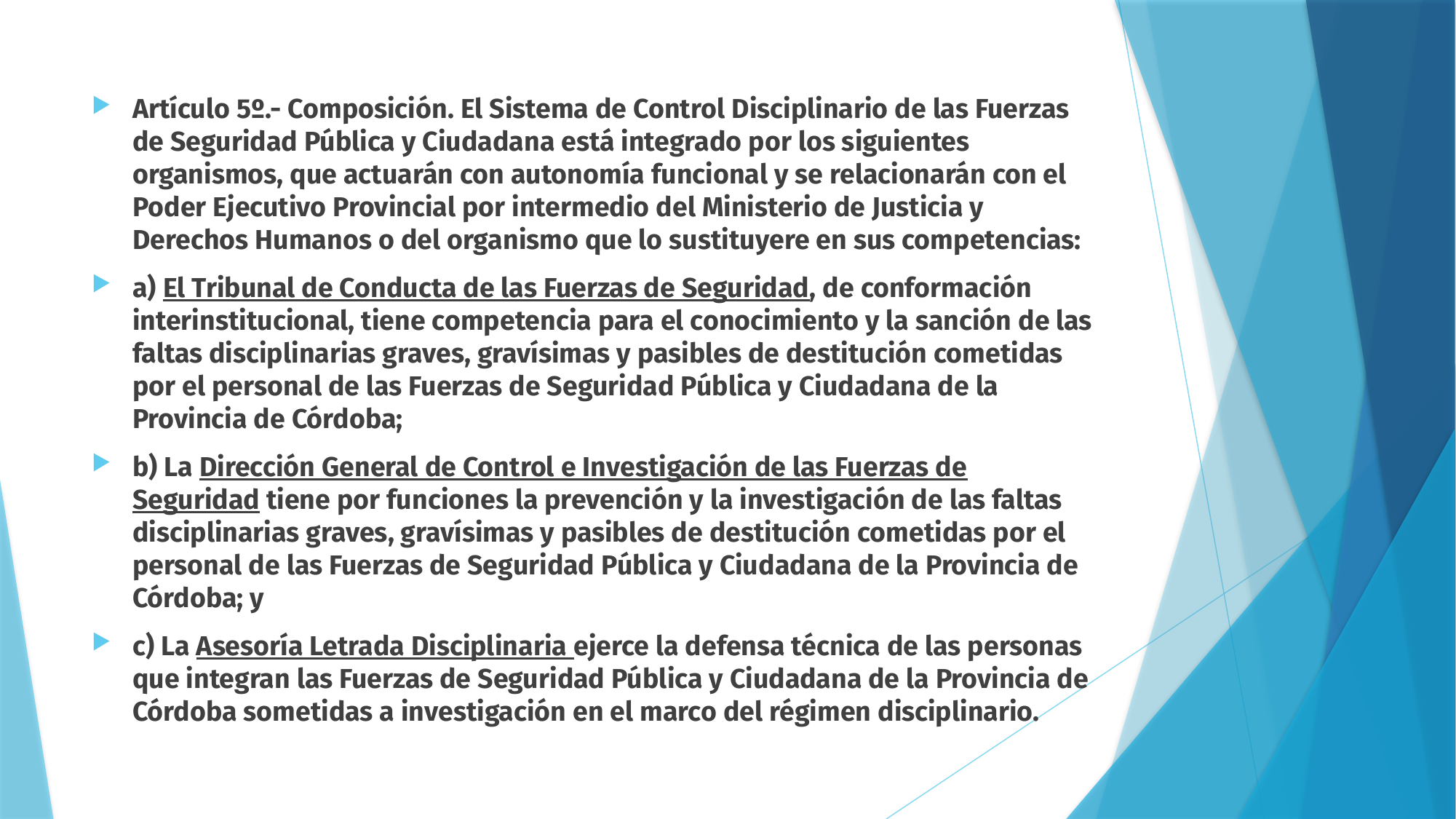

Artículo 5º.- Composición. El Sistema de Control Disciplinario de las Fuerzas de Seguridad Pública y Ciudadana está integrado por los siguientes organismos, que actuarán con autonomía funcional y se relacionarán con el Poder Ejecutivo Provincial por intermedio del Ministerio de Justicia y Derechos Humanos o del organismo que lo sustituyere en sus competencias:
a) El Tribunal de Conducta de las Fuerzas de Seguridad, de conformación interinstitucional, tiene competencia para el conocimiento y la sanción de las faltas disciplinarias graves, gravísimas y pasibles de destitución cometidas por el personal de las Fuerzas de Seguridad Pública y Ciudadana de la Provincia de Córdoba;
b) La Dirección General de Control e Investigación de las Fuerzas de Seguridad tiene por funciones la prevención y la investigación de las faltas disciplinarias graves, gravísimas y pasibles de destitución cometidas por el personal de las Fuerzas de Seguridad Pública y Ciudadana de la Provincia de Córdoba; y
c) La Asesoría Letrada Disciplinaria ejerce la defensa técnica de las personas que integran las Fuerzas de Seguridad Pública y Ciudadana de la Provincia de Córdoba sometidas a investigación en el marco del régimen disciplinario.